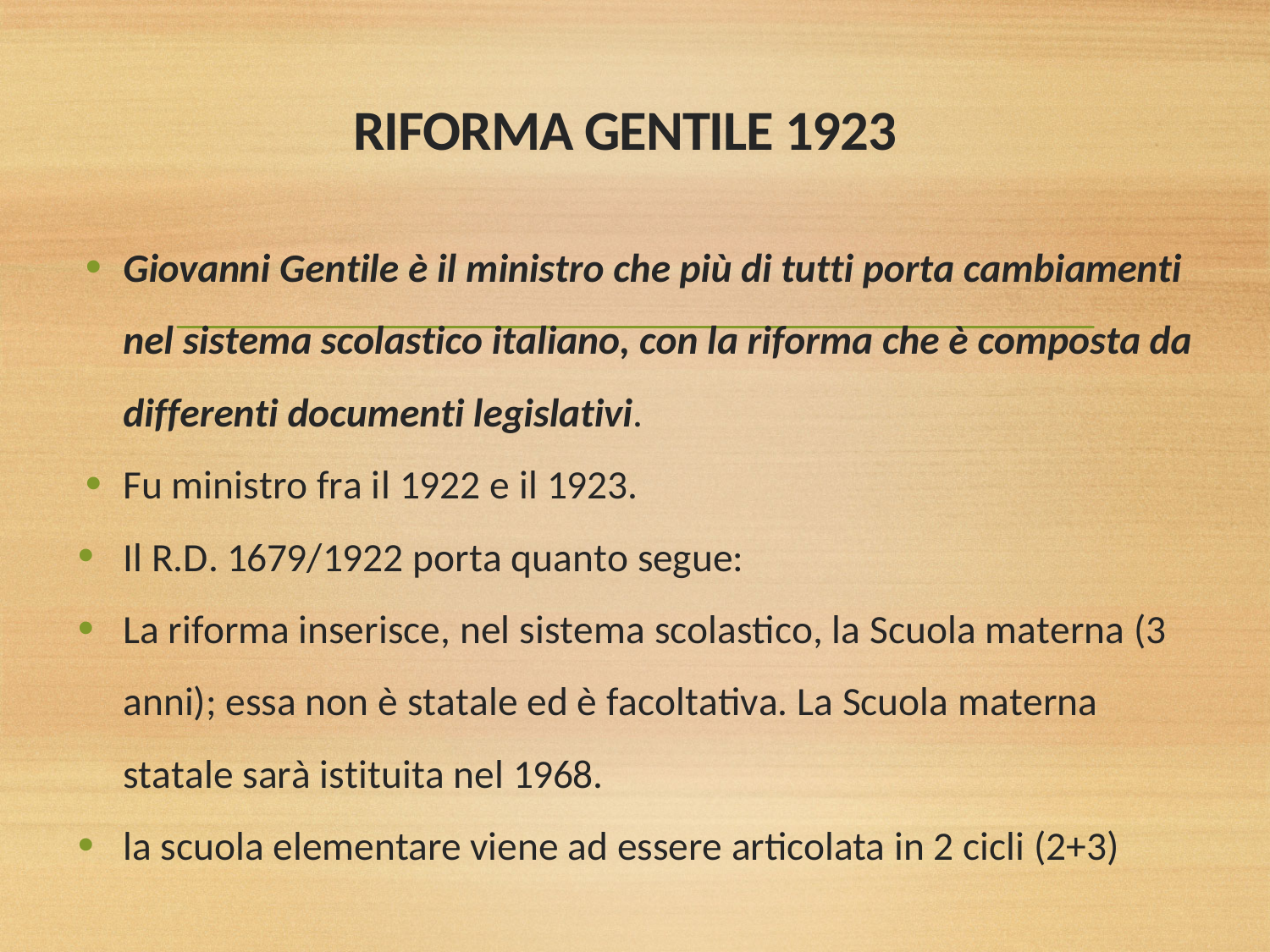

# RIFORMA GENTILE 1923
Giovanni Gentile è il ministro che più di tutti porta cambiamenti nel sistema scolastico italiano, con la riforma che è composta da differenti documenti legislativi.
Fu ministro fra il 1922 e il 1923.
Il R.D. 1679/1922 porta quanto segue:
La riforma inserisce, nel sistema scolastico, la Scuola materna (3 anni); essa non è statale ed è facoltativa. La Scuola materna statale sarà istituita nel 1968.
la scuola elementare viene ad essere articolata in 2 cicli (2+3)